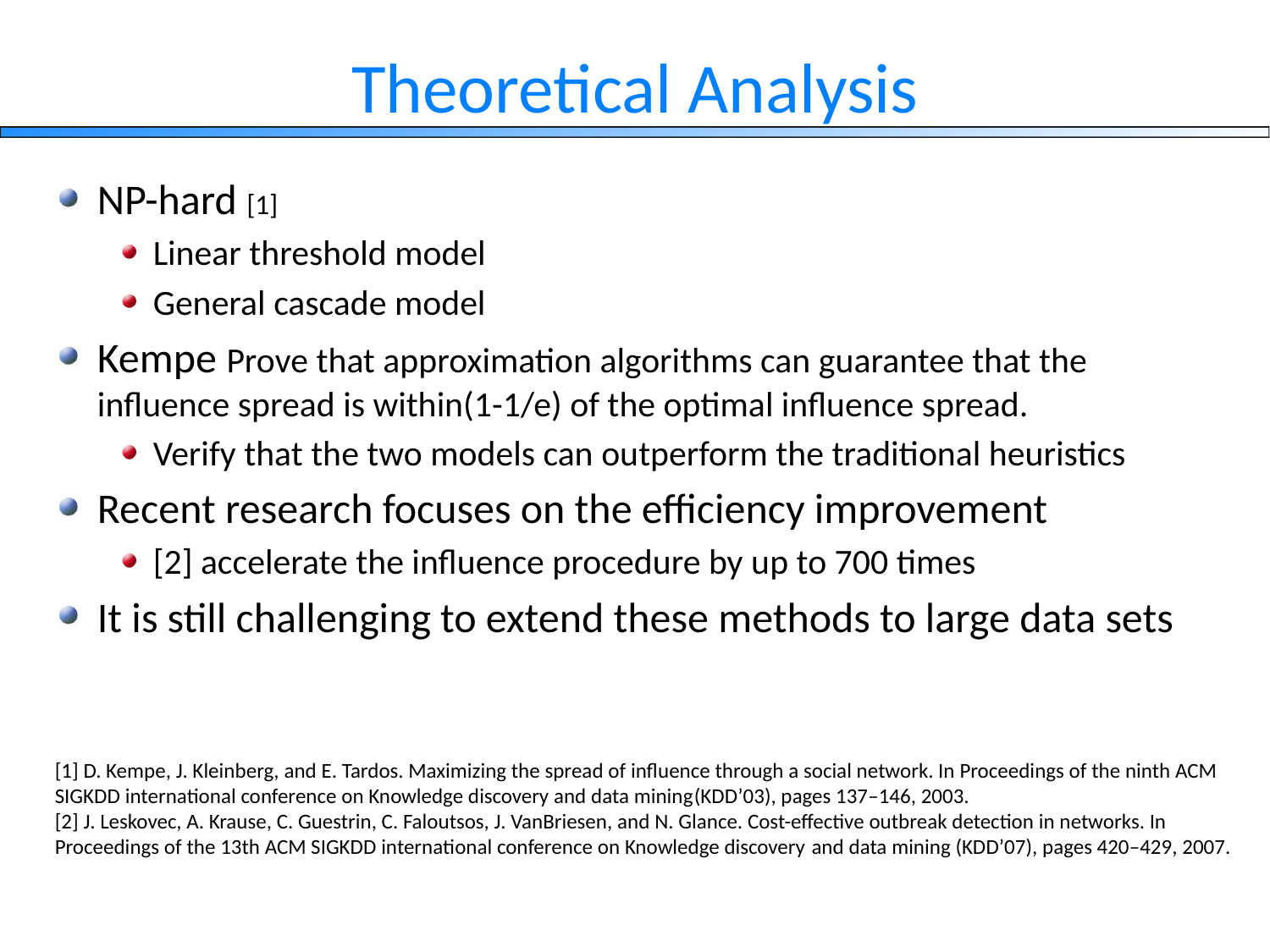

# Theoretical Analysis
NP-hard [1]
Linear threshold model
General cascade model
Kempe Prove that approximation algorithms can guarantee that the influence spread is within(1-1/e) of the optimal influence spread.
Verify that the two models can outperform the traditional heuristics
Recent research focuses on the efficiency improvement
[2] accelerate the influence procedure by up to 700 times
It is still challenging to extend these methods to large data sets
[1] D. Kempe, J. Kleinberg, and E. Tardos. Maximizing the spread of influence through a social network. In Proceedings of the ninth ACM SIGKDD international conference on Knowledge discovery and data mining(KDD’03), pages 137–146, 2003.
[2] J. Leskovec, A. Krause, C. Guestrin, C. Faloutsos, J. VanBriesen, and N. Glance. Cost-effective outbreak detection in networks. In Proceedings of the 13th ACM SIGKDD international conference on Knowledge discovery and data mining (KDD’07), pages 420–429, 2007.